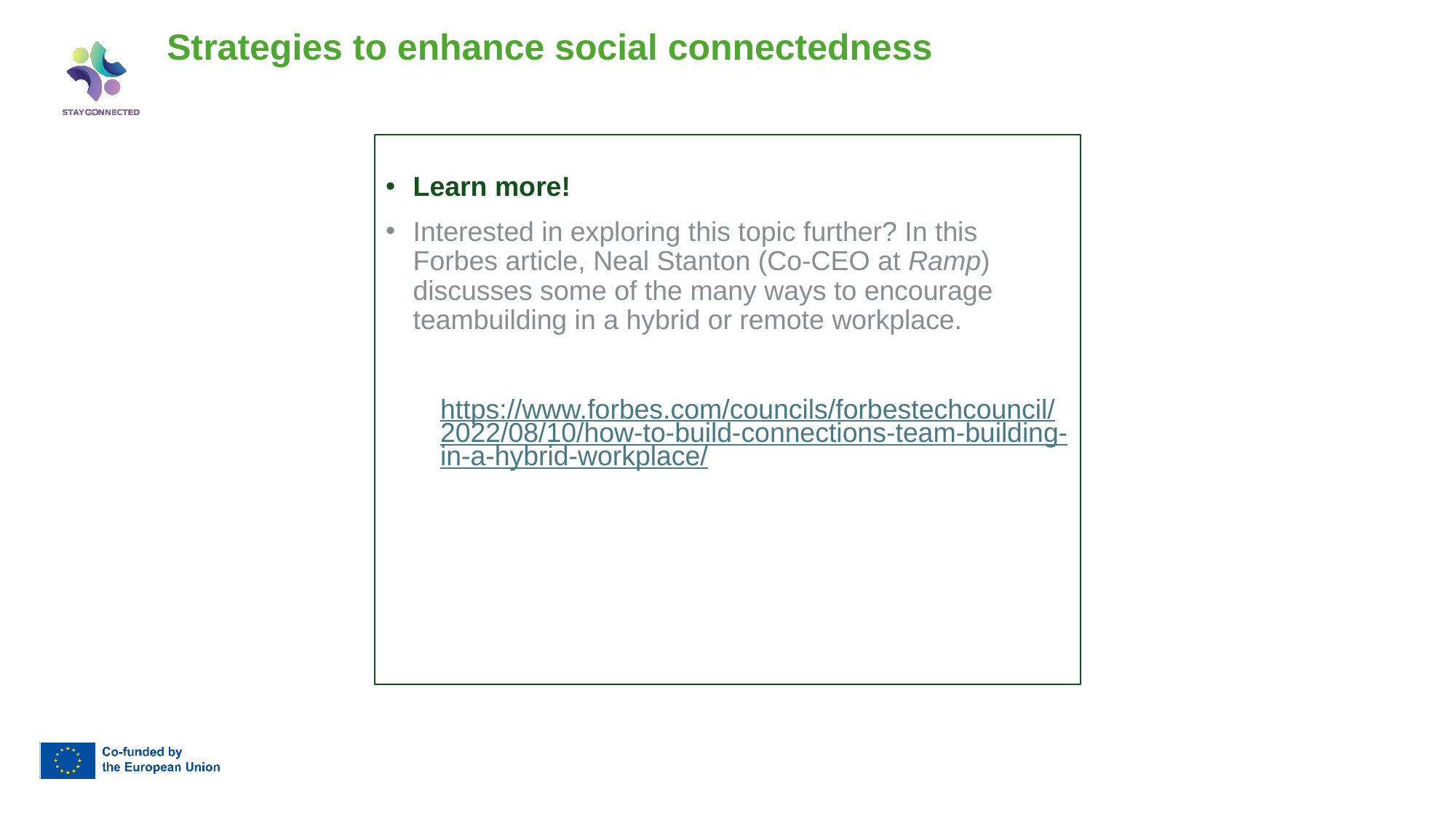

# Strategies to enhance social connectedness

Learn more!
Interested in exploring this topic further? In this Forbes article, Neal Stanton (Co-CEO at Ramp) discusses some of the many ways to encourage teambuilding in a hybrid or remote workplace.

https://www.forbes.com/councils/forbestechcouncil/2022/08/10/how-to-build-connections-team-building-in-a-hybrid-workplace/